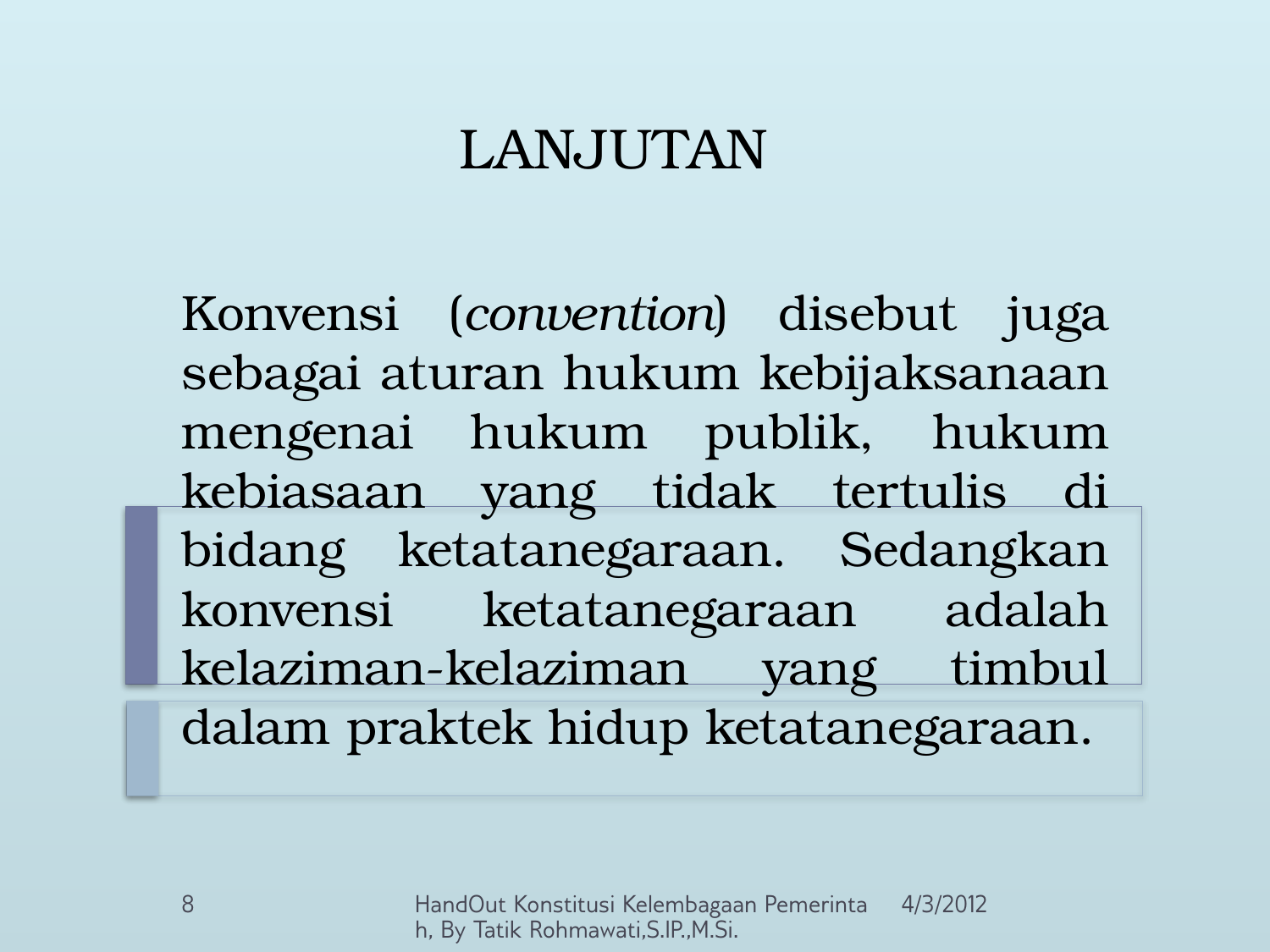

# LANJUTAN
Konvensi (convention) disebut juga sebagai aturan hukum kebijaksanaan mengenai hukum publik, hukum kebiasaan yang tidak tertulis di bidang ketatanegaraan. Sedangkan konvensi ketatanegaraan adalah kelaziman-kelaziman yang timbul dalam praktek hidup ketatanegaraan.
8
HandOut Konstitusi Kelembagaan Pemerintah, By Tatik Rohmawati,S.IP.,M.Si.
4/3/2012